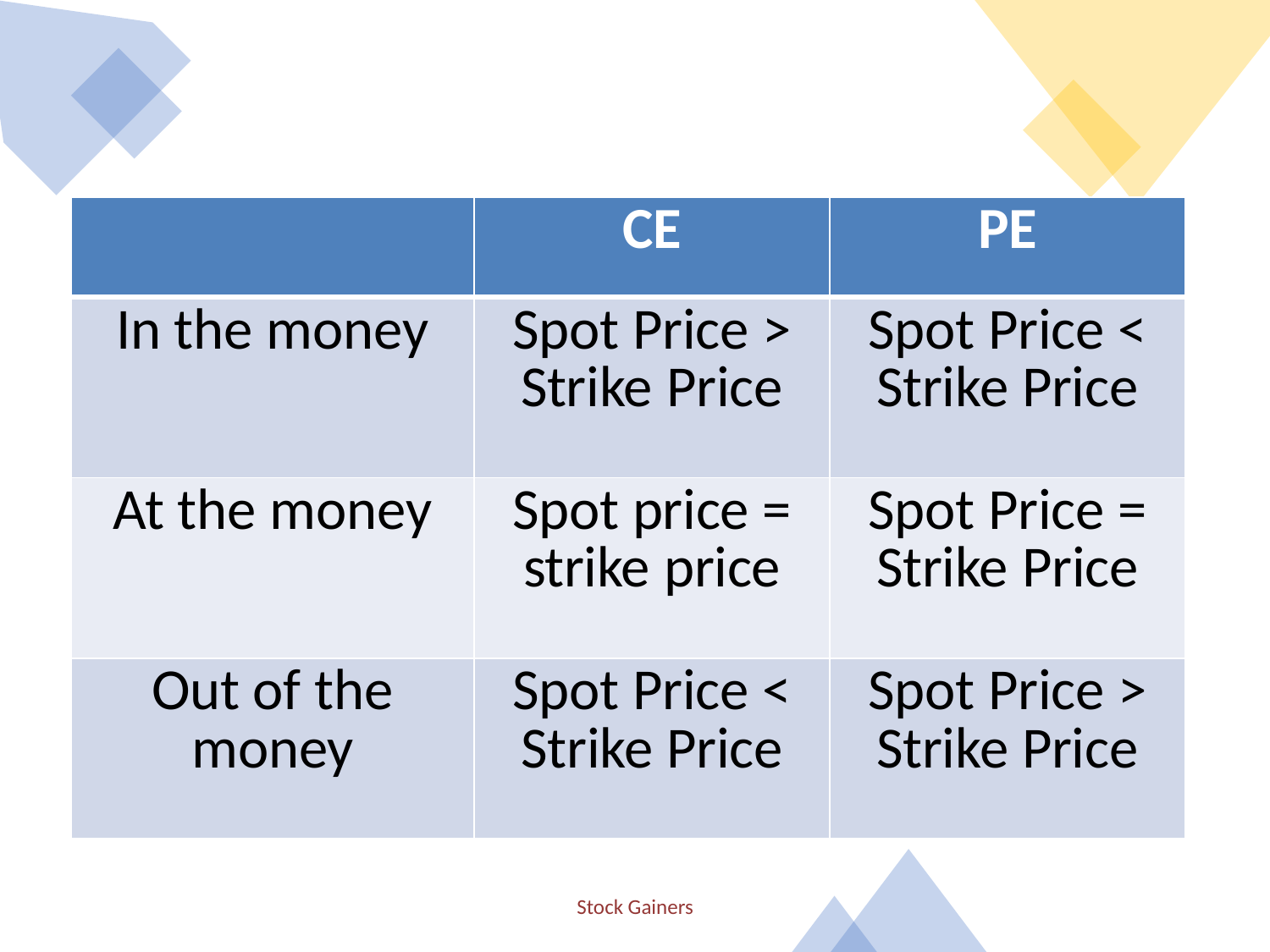

|  | CE | PE |
| --- | --- | --- |
| In the money | Spot Price > Strike Price | Spot Price < Strike Price |
| At the money | Spot price = strike price | Spot Price = Strike Price |
| Out of the money | Spot Price < Strike Price | Spot Price > Strike Price |

Stock Gainers